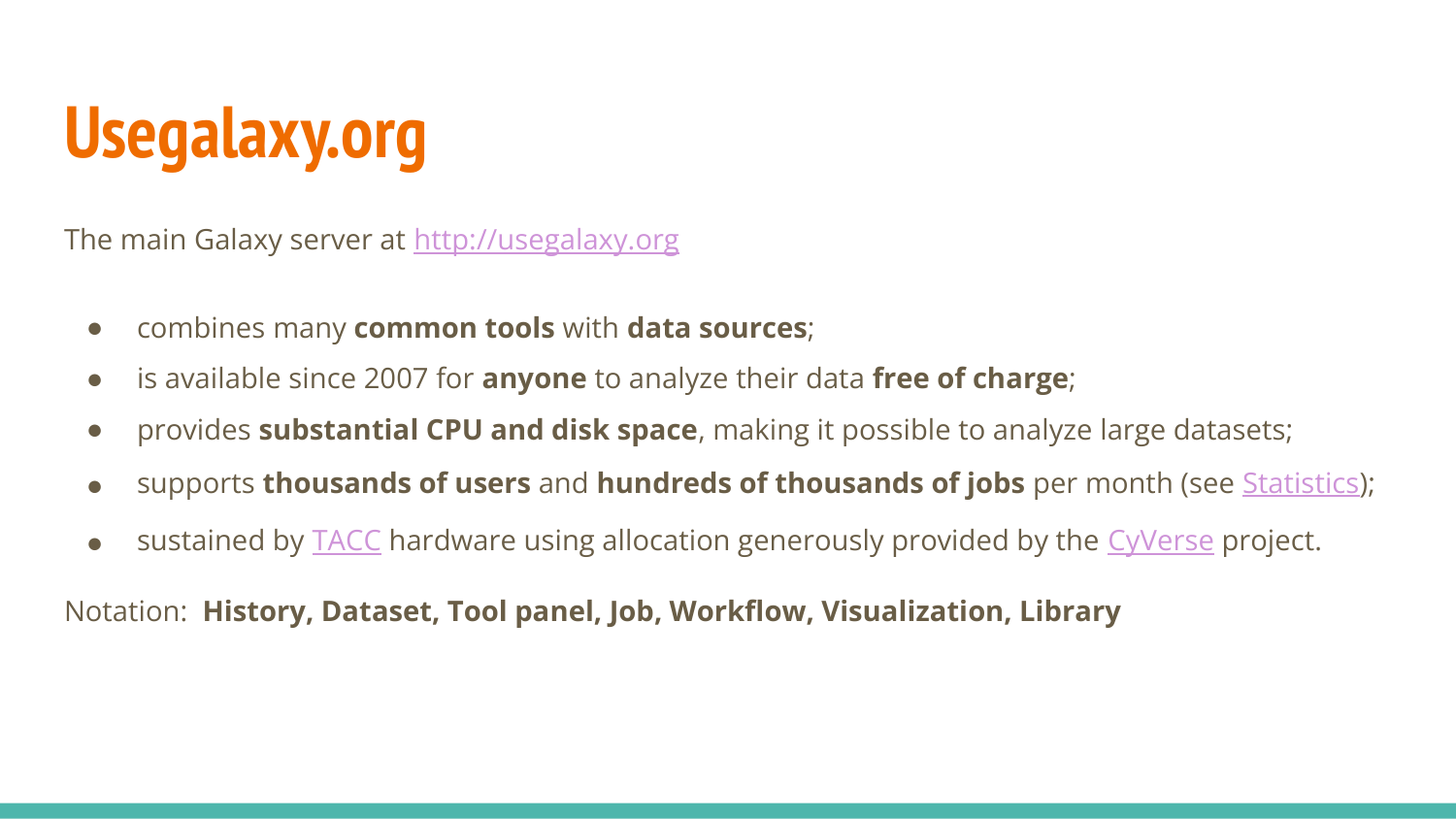

# Usegalaxy.org
The main Galaxy server at http://usegalaxy.org
combines many common tools with data sources;
is available since 2007 for anyone to analyze their data free of charge;
provides substantial CPU and disk space, making it possible to analyze large datasets;
supports thousands of users and hundreds of thousands of jobs per month (see Statistics);
sustained by TACC hardware using allocation generously provided by the CyVerse project.
Notation:  History, Dataset, Tool panel, Job, Workflow, Visualization, Library